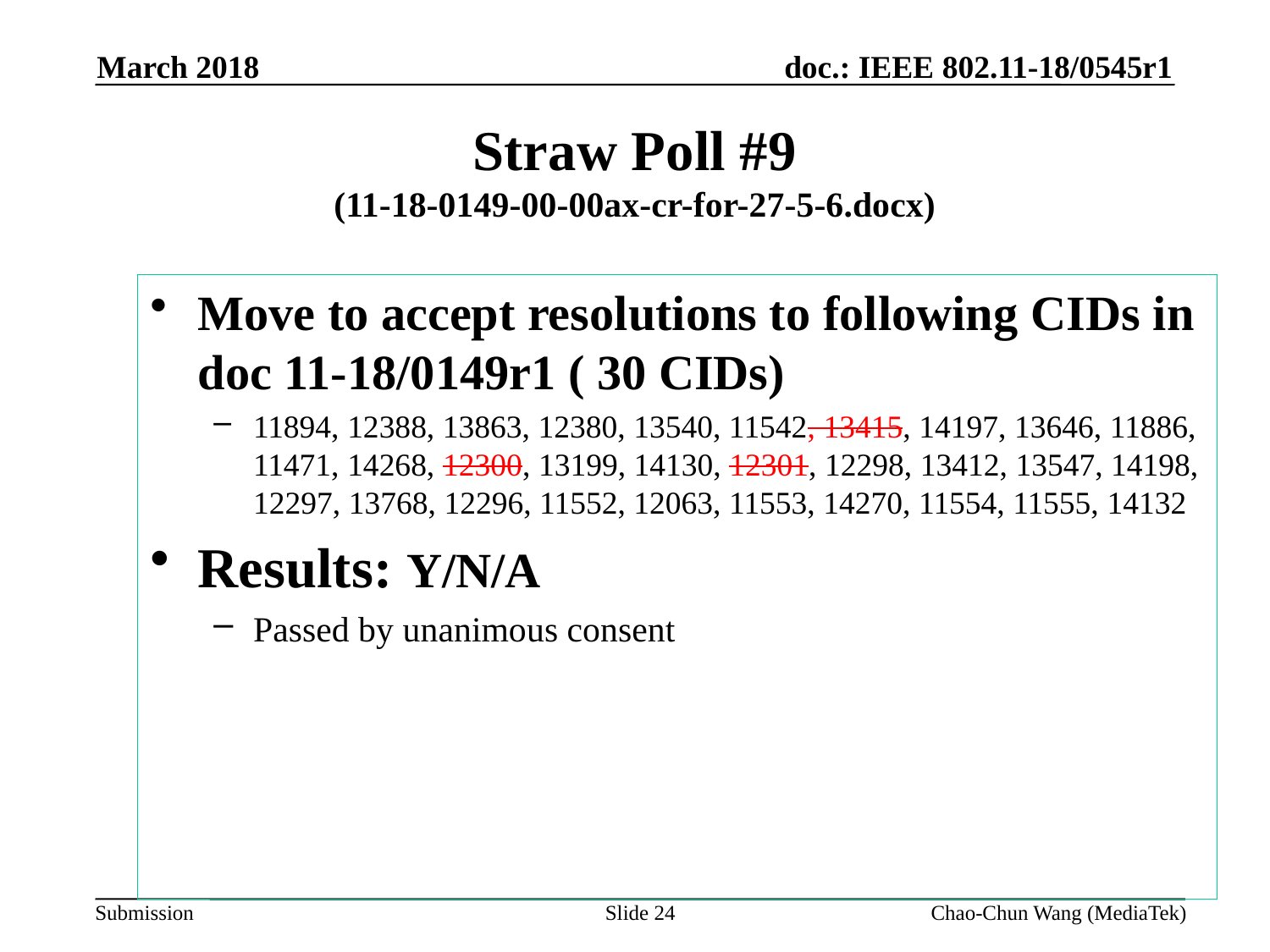

March 2018
# Straw Poll #9 (11-18-0149-00-00ax-cr-for-27-5-6.docx)
Move to accept resolutions to following CIDs in doc 11-18/0149r1 ( 30 CIDs)
11894, 12388, 13863, 12380, 13540, 11542, 13415, 14197, 13646, 11886, 11471, 14268, 12300, 13199, 14130, 12301, 12298, 13412, 13547, 14198, 12297, 13768, 12296, 11552, 12063, 11553, 14270, 11554, 11555, 14132
Results: Y/N/A
Passed by unanimous consent

Slide 24
Chao-Chun Wang (MediaTek)